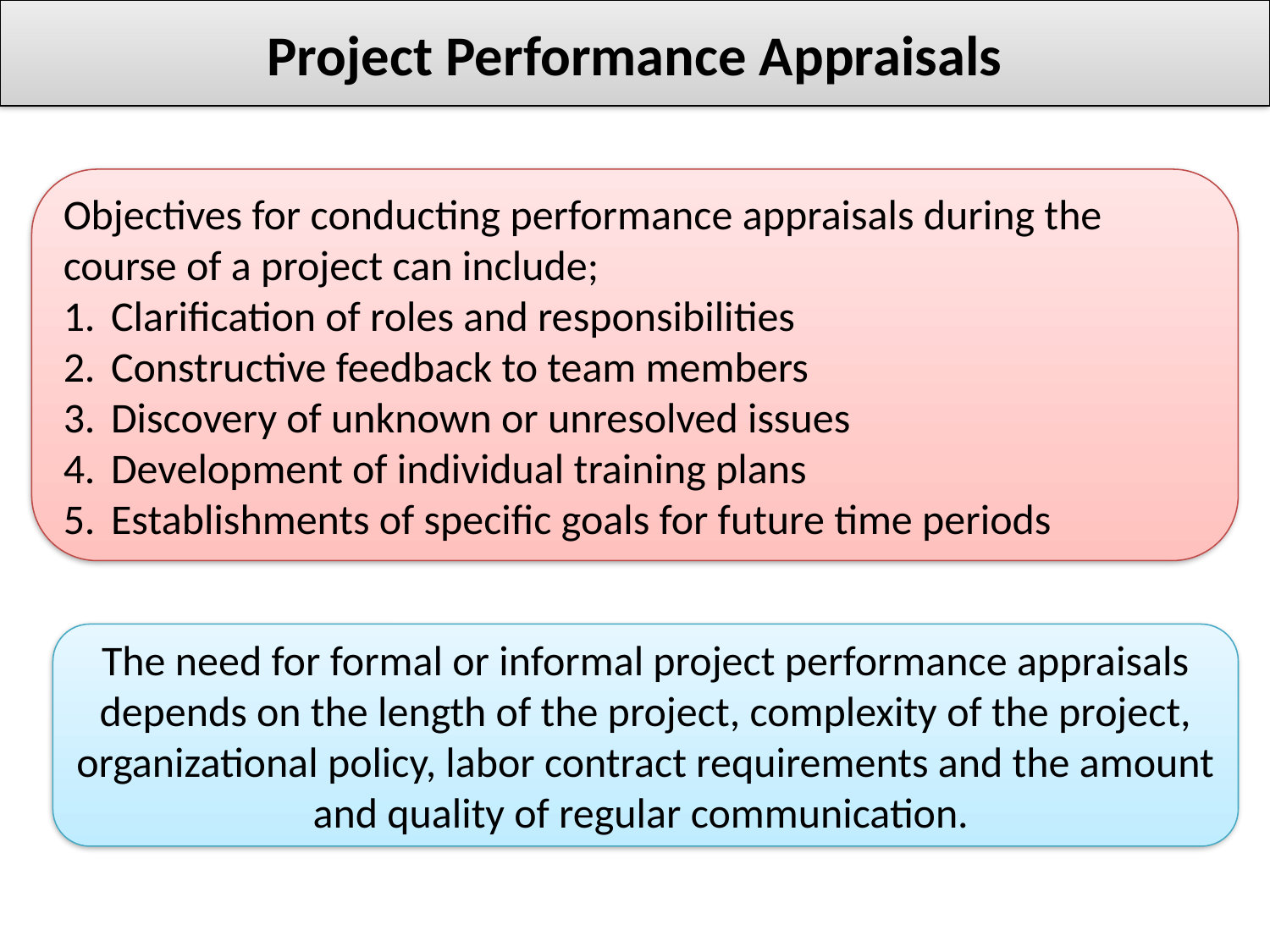

Project Performance Appraisals
Objectives for conducting performance appraisals during the course of a project can include;
Clarification of roles and responsibilities
Constructive feedback to team members
Discovery of unknown or unresolved issues
Development of individual training plans
Establishments of specific goals for future time periods
The need for formal or informal project performance appraisals depends on the length of the project, complexity of the project, organizational policy, labor contract requirements and the amount and quality of regular communication.